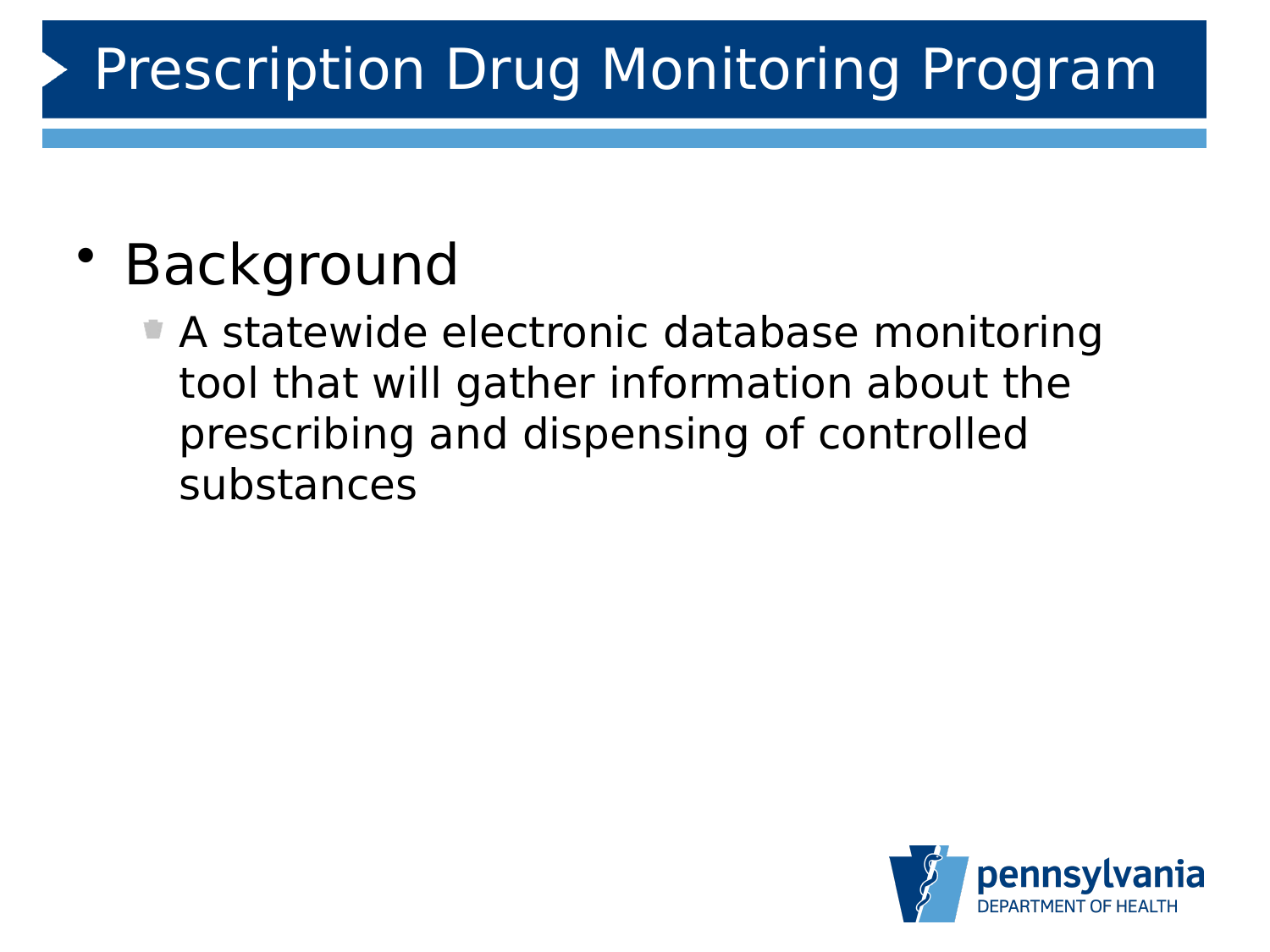

# Prescription Drug Monitoring Program
Background
A statewide electronic database monitoring tool that will gather information about the prescribing and dispensing of controlled substances